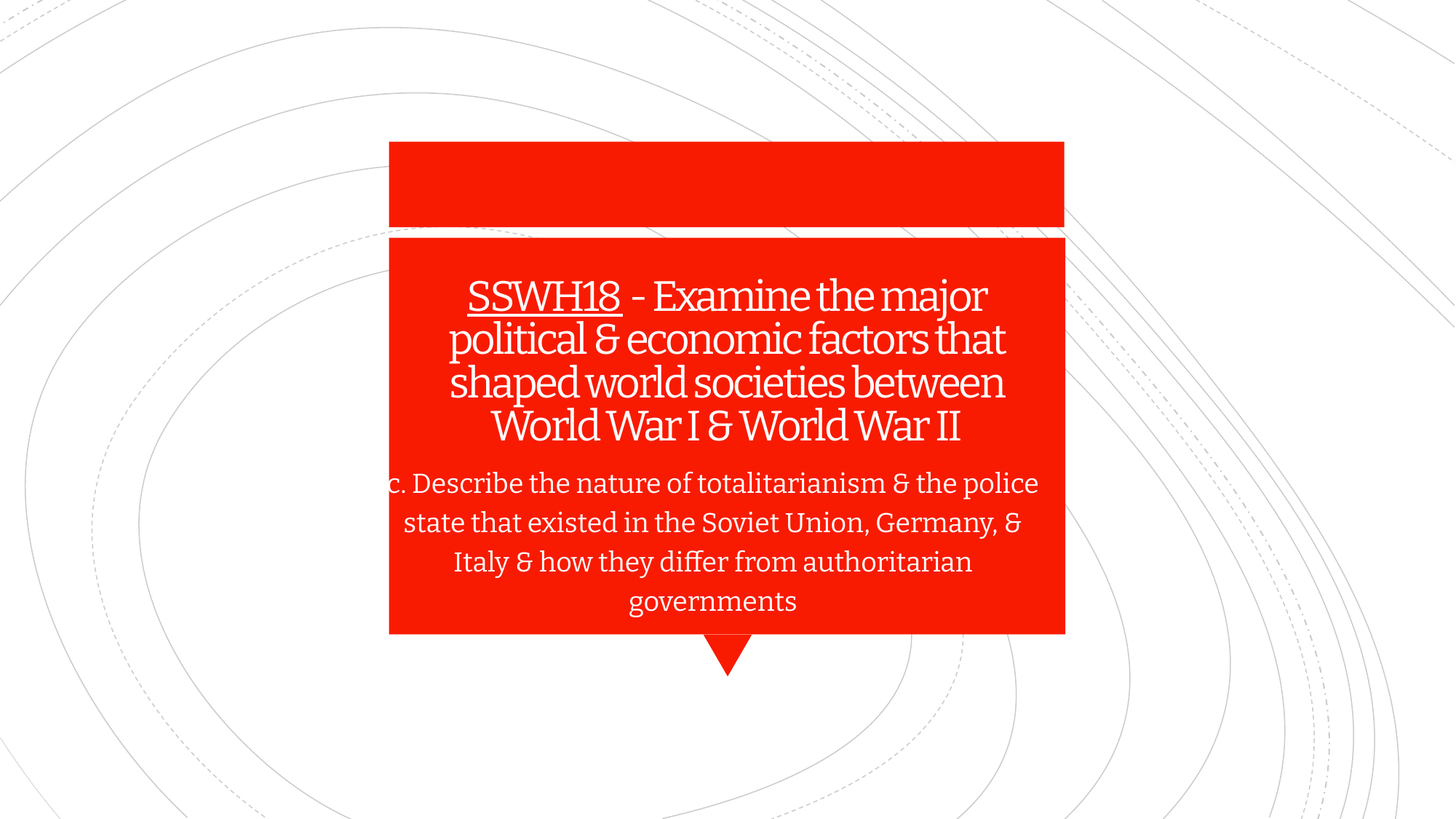

# SSWH18 - Examine the major political & economic factors that shaped world societies between World War I & World War II
c. Describe the nature of totalitarianism & the police state that existed in the Soviet Union, Germany, & Italy & how they differ from authoritarian governments